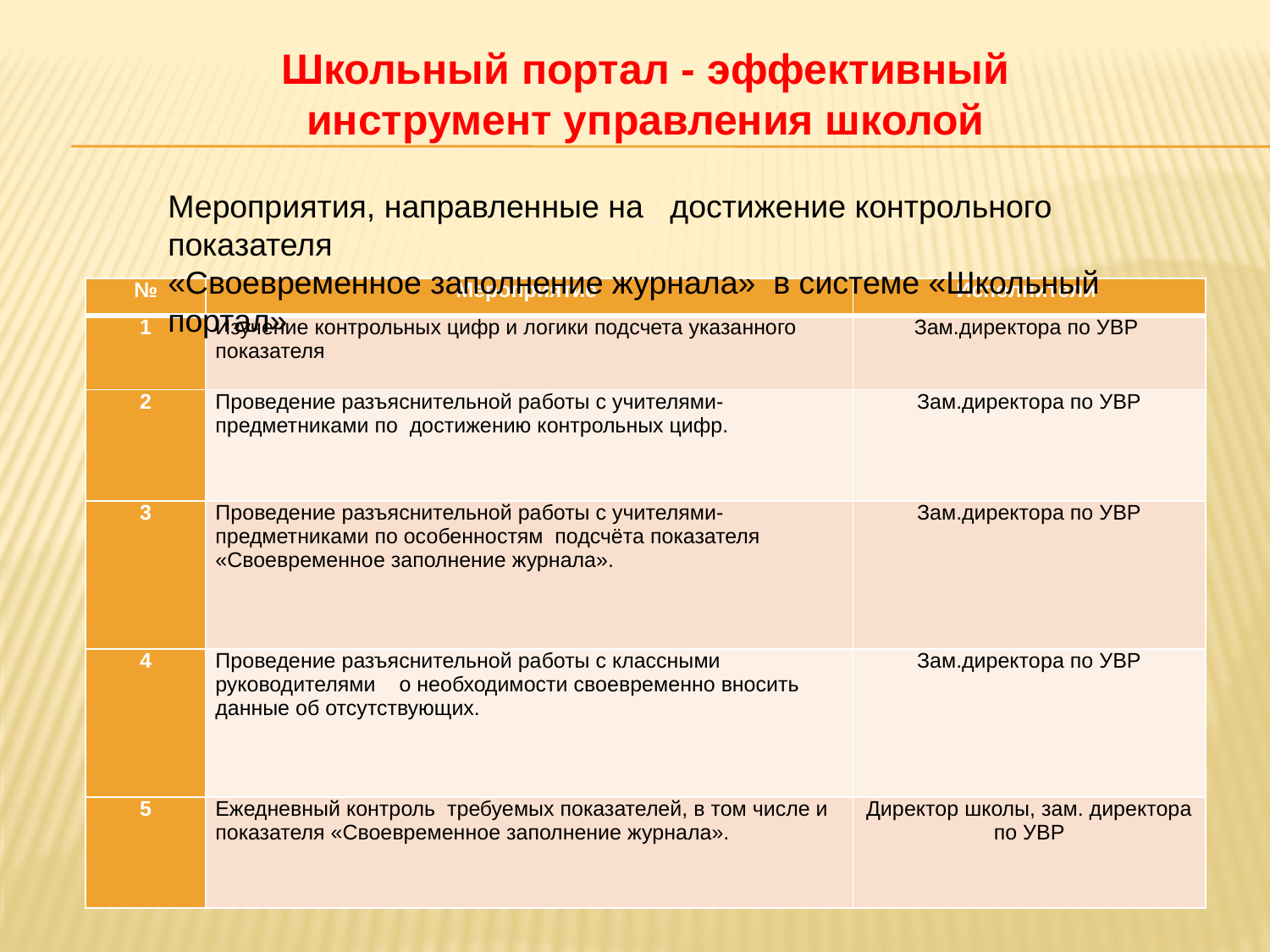

#
Школьный портал - эффективный инструмент управления школой

Мероприятия, направленные на   достижение контрольного показателя
«Своевременное заполнение журнала»  в системе «Школьный портал»
| № | Мероприятие | Исполнители |
| --- | --- | --- |
| 1 | Изучение контрольных цифр и логики подсчета указанного показателя | Зам.директора по УВР |
| 2 | Проведение разъяснительной работы с учителями-предметниками по достижению контрольных цифр. | Зам.директора по УВР |
| 3 | Проведение разъяснительной работы с учителями-предметниками по особенностям подсчёта показателя «Своевременное заполнение журнала». | Зам.директора по УВР |
| 4 | Проведение разъяснительной работы с классными руководителями о необходимости своевременно вносить данные об отсутствующих. | Зам.директора по УВР |
| 5 | Ежедневный контроль требуемых показателей, в том числе и показателя «Своевременное заполнение журнала». | Директор школы, зам. директора по УВР |